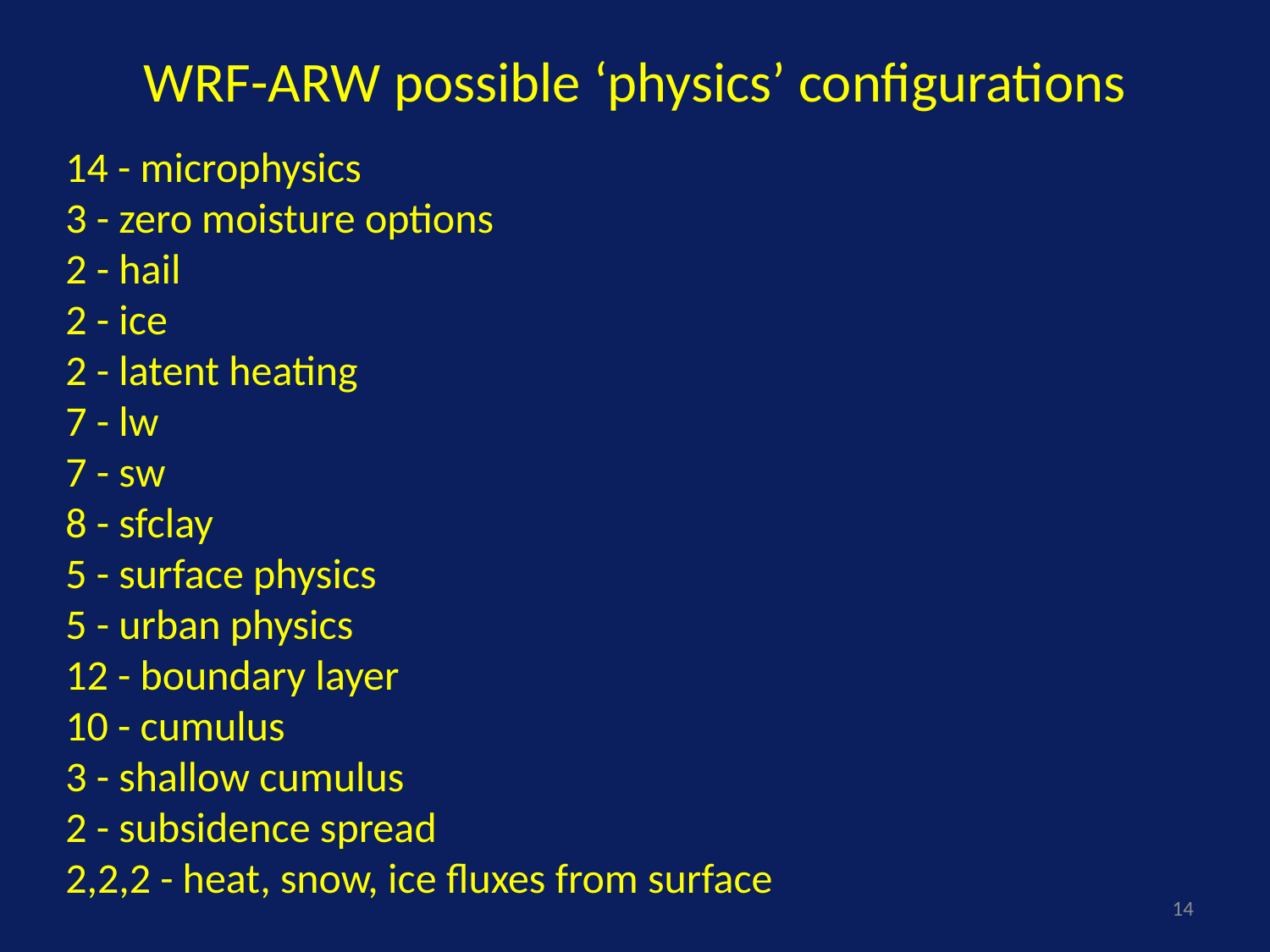

# WRF-ARW possible ‘physics’ configurations
14 - microphysics
3 - zero moisture options
2 - hail
2 - ice
2 - latent heating
7 - lw
7 - sw
8 - sfclay
5 - surface physics
5 - urban physics
12 - boundary layer
10 - cumulus
3 - shallow cumulus
2 - subsidence spread
2,2,2 - heat, snow, ice fluxes from surface
14